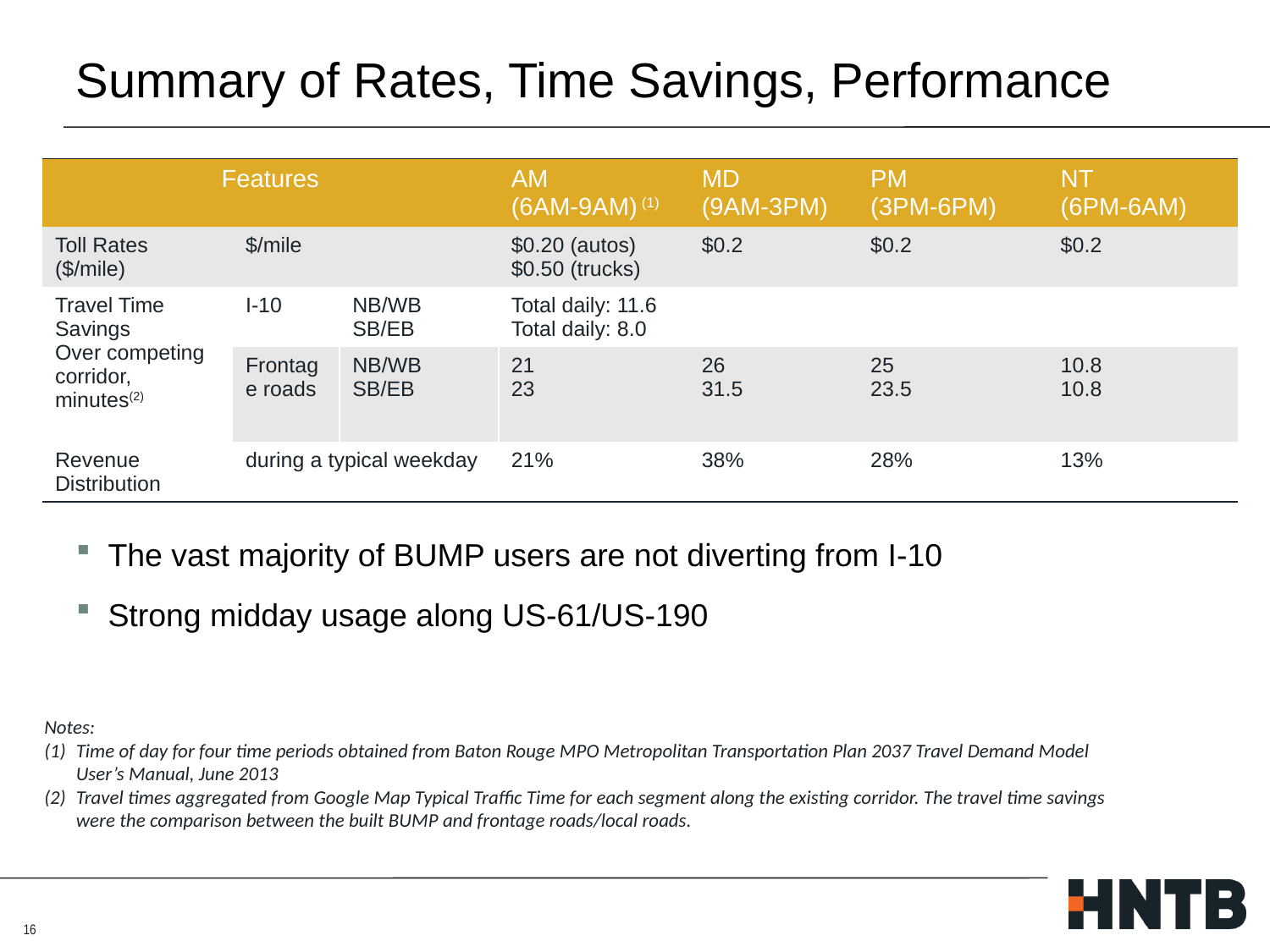

# Summary of Rates, Time Savings, Performance

The vast majority of BUMP users are not diverting from I-10
Strong midday usage along US-61/US-190
| Features |  |  | AM (6AM-9AM) (1) | MD (9AM-3PM) | PM (3PM-6PM) | NT (6PM-6AM) |
| --- | --- | --- | --- | --- | --- | --- |
| Toll Rates ($/mile) | $/mile |  | $0.20 (autos) $0.50 (trucks) | $0.2 | $0.2 | $0.2 |
| Travel Time Savings Over competing corridor, minutes(2) | I-10 | NB/WB SB/EB | Total daily: 11.6 Total daily: 8.0 |  |  |  |
|  | Frontage roads | NB/WB SB/EB | 21 23 | 26 31.5 | 25 23.5 | 10.8 10.8 |
| Revenue Distribution | during a typical weekday |  | 21% | 38% | 28% | 13% |
Notes:
Time of day for four time periods obtained from Baton Rouge MPO Metropolitan Transportation Plan 2037 Travel Demand Model User’s Manual, June 2013
Travel times aggregated from Google Map Typical Traffic Time for each segment along the existing corridor. The travel time savings were the comparison between the built BUMP and frontage roads/local roads.

16